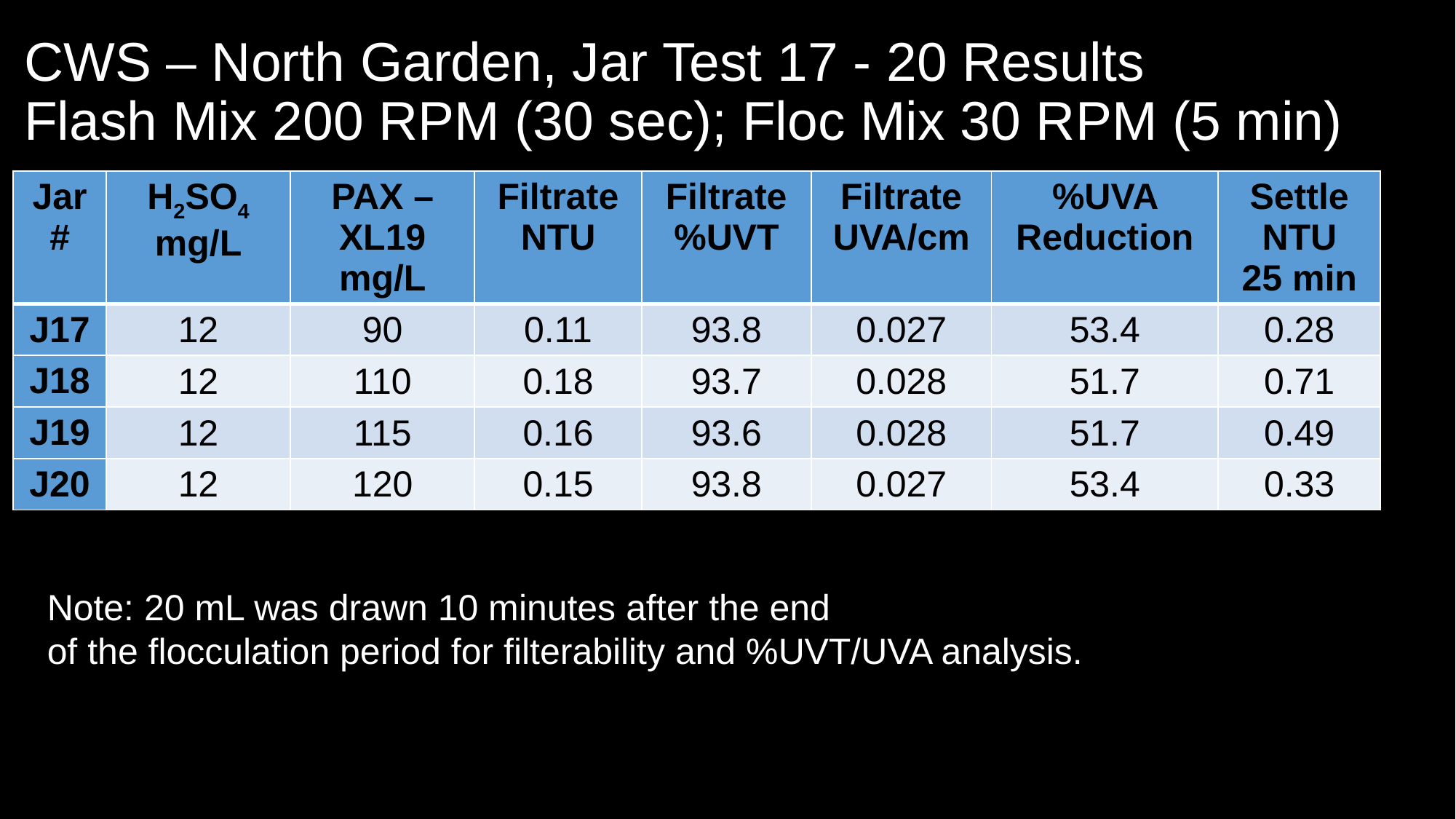

# CWS – North Garden, Jar Test 17 - 20 Results Flash Mix 200 RPM (30 sec); Floc Mix 30 RPM (5 min)
| Jar# | H2SO4 mg/L | PAX – XL19 mg/L | Filtrate NTU | Filtrate %UVT | Filtrate UVA/cm | %UVA Reduction | Settle NTU 25 min |
| --- | --- | --- | --- | --- | --- | --- | --- |
| J17 | 12 | 90 | 0.11 | 93.8 | 0.027 | 53.4 | 0.28 |
| J18 | 12 | 110 | 0.18 | 93.7 | 0.028 | 51.7 | 0.71 |
| J19 | 12 | 115 | 0.16 | 93.6 | 0.028 | 51.7 | 0.49 |
| J20 | 12 | 120 | 0.15 | 93.8 | 0.027 | 53.4 | 0.33 |
Note: 20 mL was drawn 10 minutes after the end
of the flocculation period for filterability and %UVT/UVA analysis.